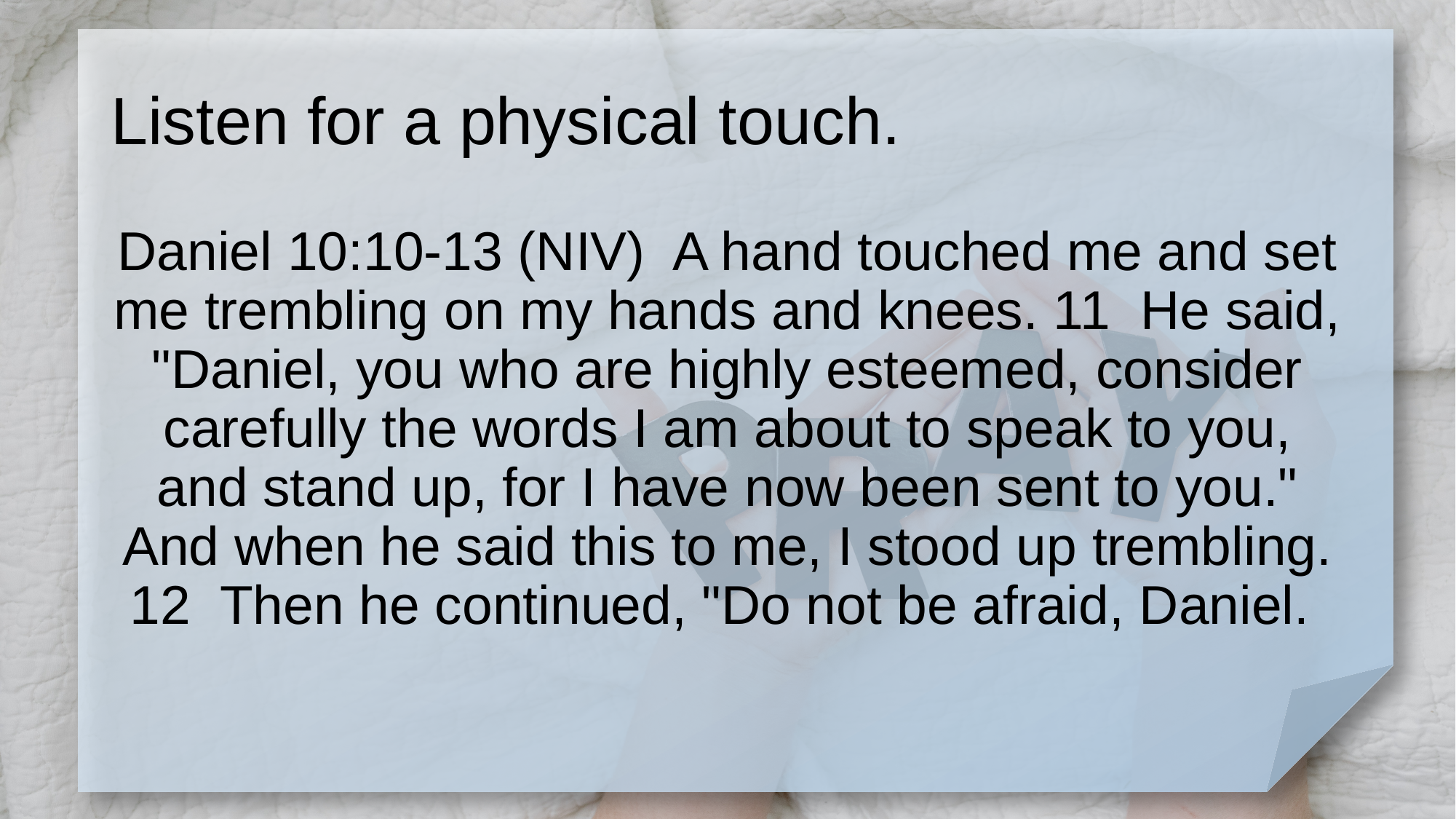

# Listen for a physical touch.
Daniel 10:10-13 (NIV)  A hand touched me and set me trembling on my hands and knees. 11  He said, "Daniel, you who are highly esteemed, consider carefully the words I am about to speak to you, and stand up, for I have now been sent to you." And when he said this to me, I stood up trembling. 12  Then he continued, "Do not be afraid, Daniel.